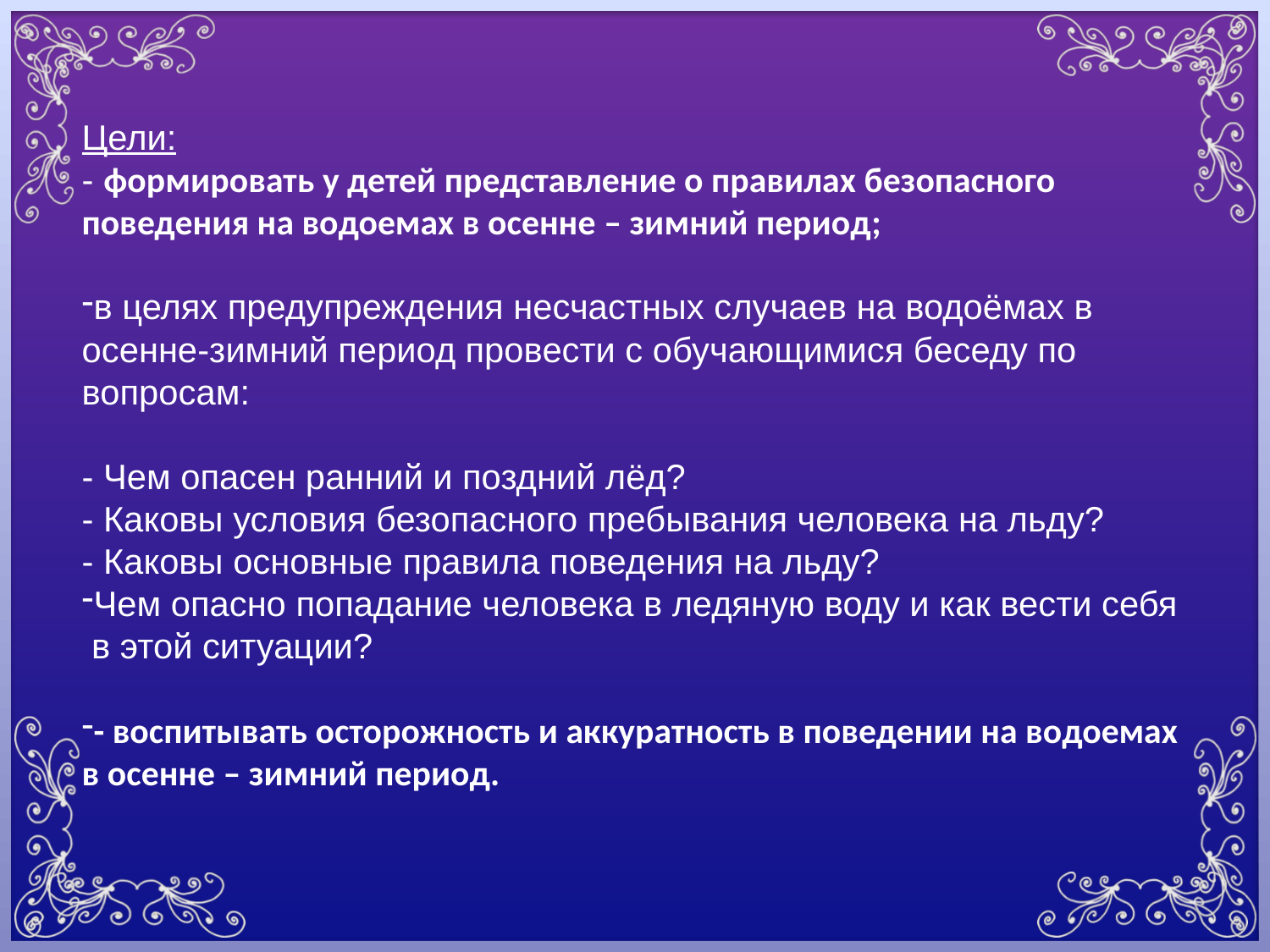

Цели:
- формировать у детей представление о правилах безопасного поведения на водоемах в осенне – зимний период;

в целях предупреждения несчастных случаев на водоёмах в осенне-зимний период провести с обучающимися беседу по вопросам:

- Чем опасен ранний и поздний лёд?
- Каковы условия безопасного пребывания человека на льду?
- Каковы основные правила поведения на льду?
Чем опасно попадание человека в ледяную воду и как вести себя   в этой ситуации?

- воспитывать осторожность и аккуратность в поведении на водоемах в осенне – зимний период.